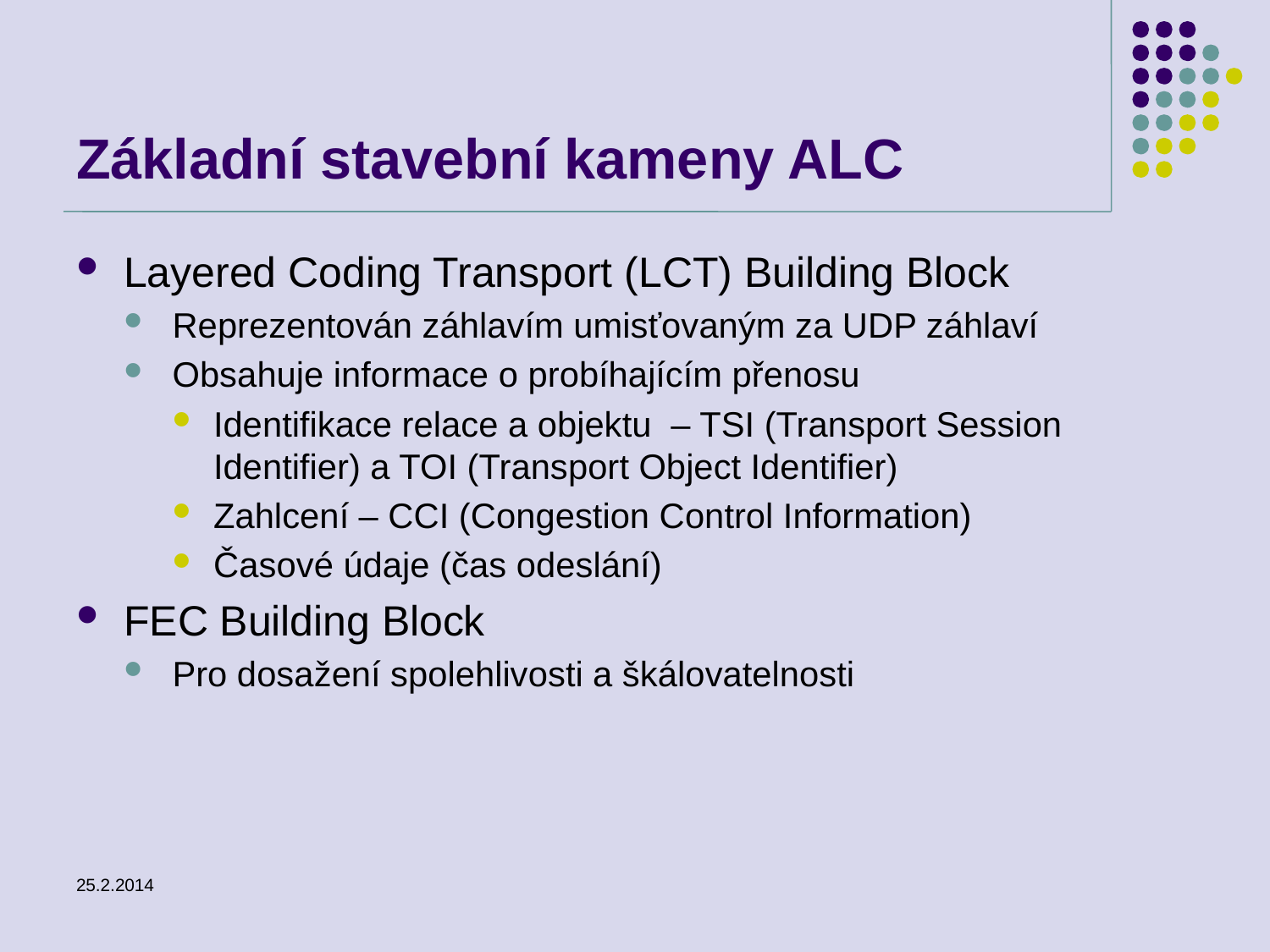

# Základní stavební kameny ALC
Layered Coding Transport (LCT) Building Block
Reprezentován záhlavím umisťovaným za UDP záhlaví
Obsahuje informace o probíhajícím přenosu
Identifikace relace a objektu  – TSI (Transport Session Identifier) a TOI (Transport Object Identifier)
Zahlcení – CCI (Congestion Control Information)
Časové údaje (čas odeslání)
FEC Building Block
Pro dosažení spolehlivosti a škálovatelnosti
25.2.2014